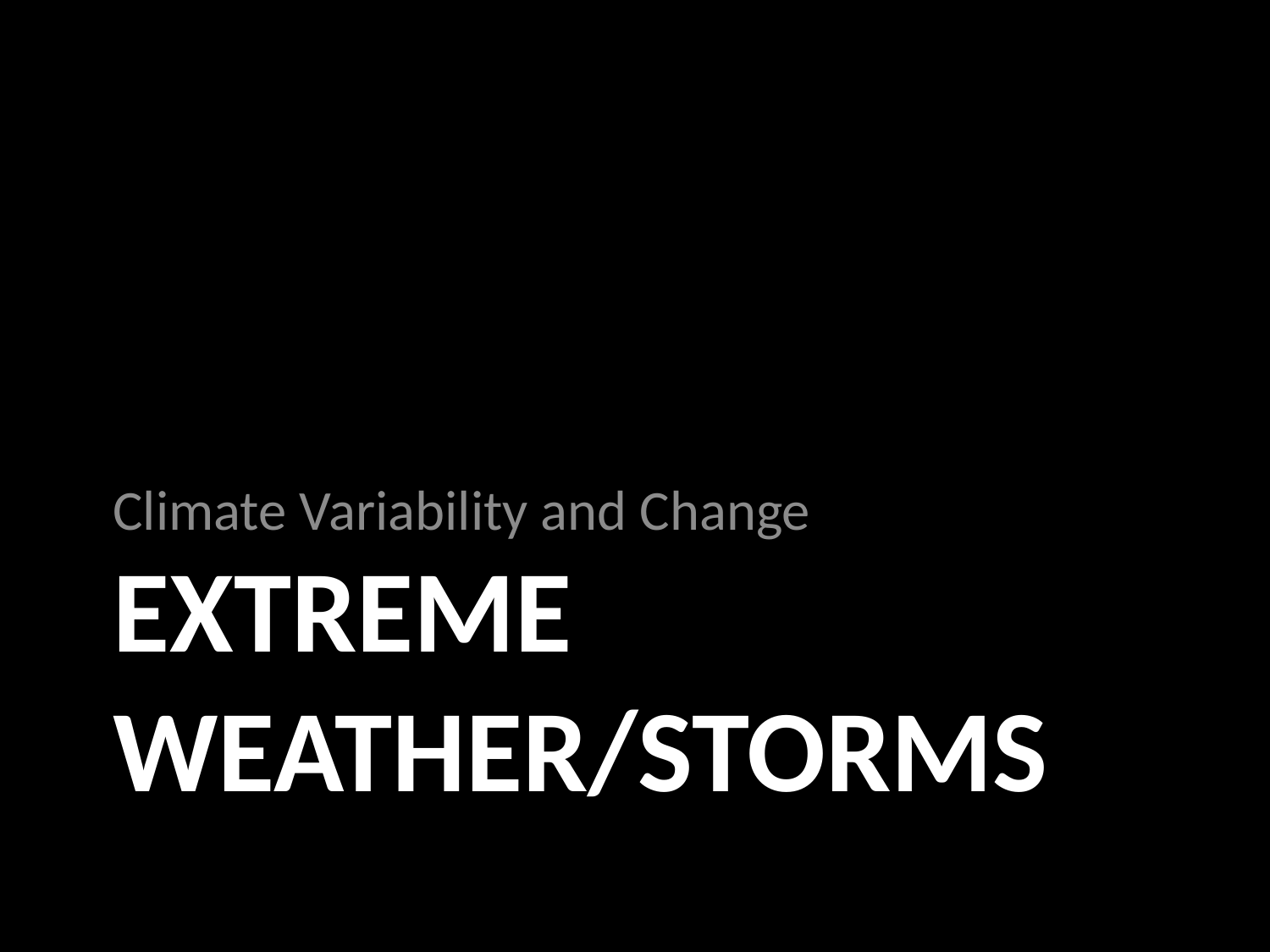

Climate Variability and Change
# Extreme weather/storms